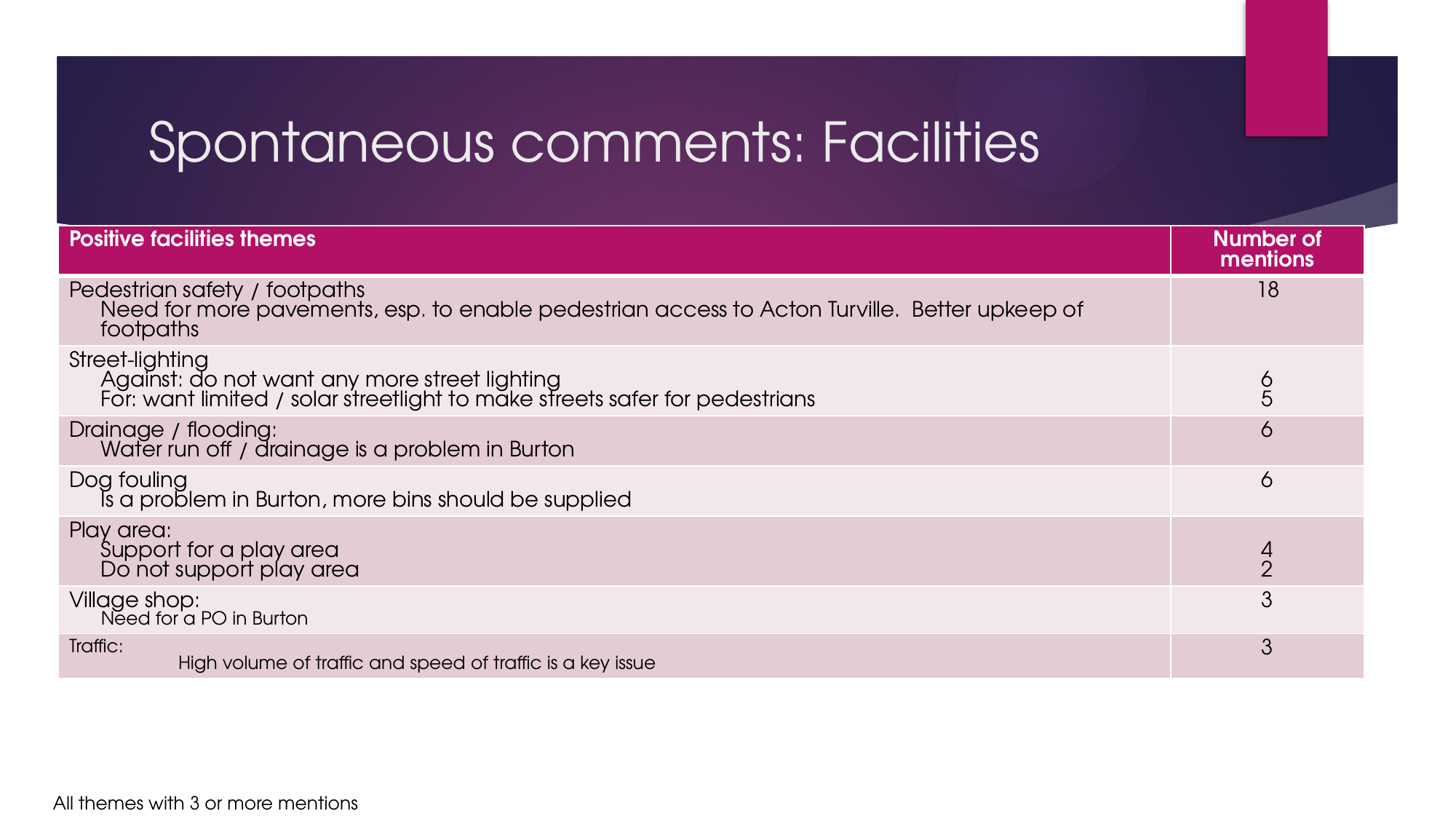

# Spontaneous comments: Facilities
| Positive facilities themes | Number of mentions |
| --- | --- |
| Pedestrian safety / footpaths Need for more pavements, esp. to enable pedestrian access to Acton Turville. Better upkeep of footpaths | 18 |
| Street-lighting Against: do not want any more street lighting For: want limited / solar streetlight to make streets safer for pedestrians | 6 5 |
| Drainage / flooding: Water run off / drainage is a problem in Burton | 6 |
| Dog fouling Is a problem in Burton, more bins should be supplied | 6 |
| Play area: Support for a play area Do not support play area | 4 2 |
| Village shop: Need for a PO in Burton | 3 |
| Traffic: High volume of traffic and speed of traffic is a key issue | 3 |
All themes with 3 or more mentions